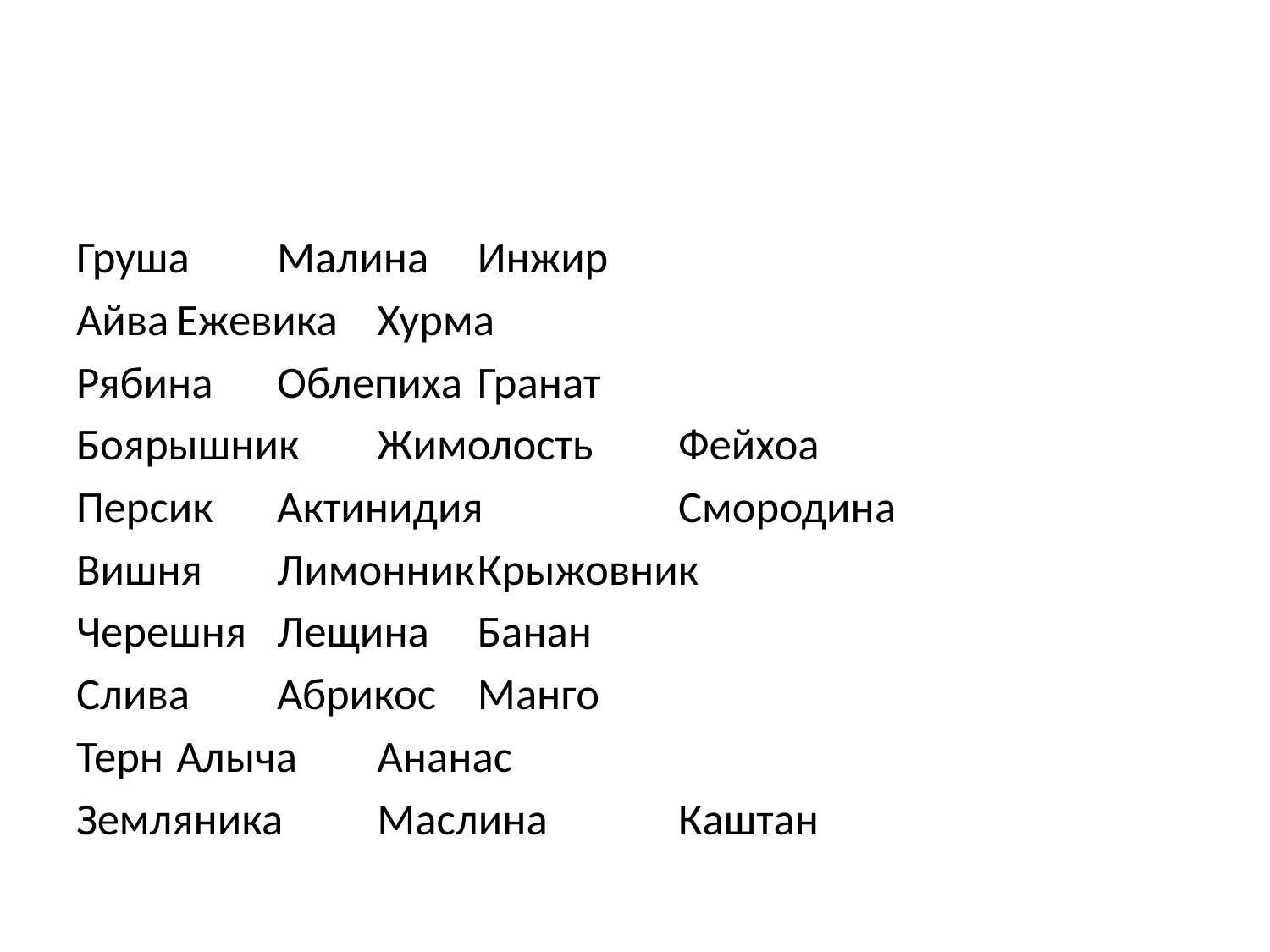

#
Груша			Малина		Инжир
Айва			Ежевика		Хурма
Рябина		Облепиха		Гранат
Боярышник		Жимолость		Фейхоа
Персик		Актинидия		Смородина
Вишня		Лимонник		Крыжовник
Черешня		Лещина		Банан
Слива			Абрикос		Манго
Терн			Алыча		Ананас
Земляника		Маслина		Каштан